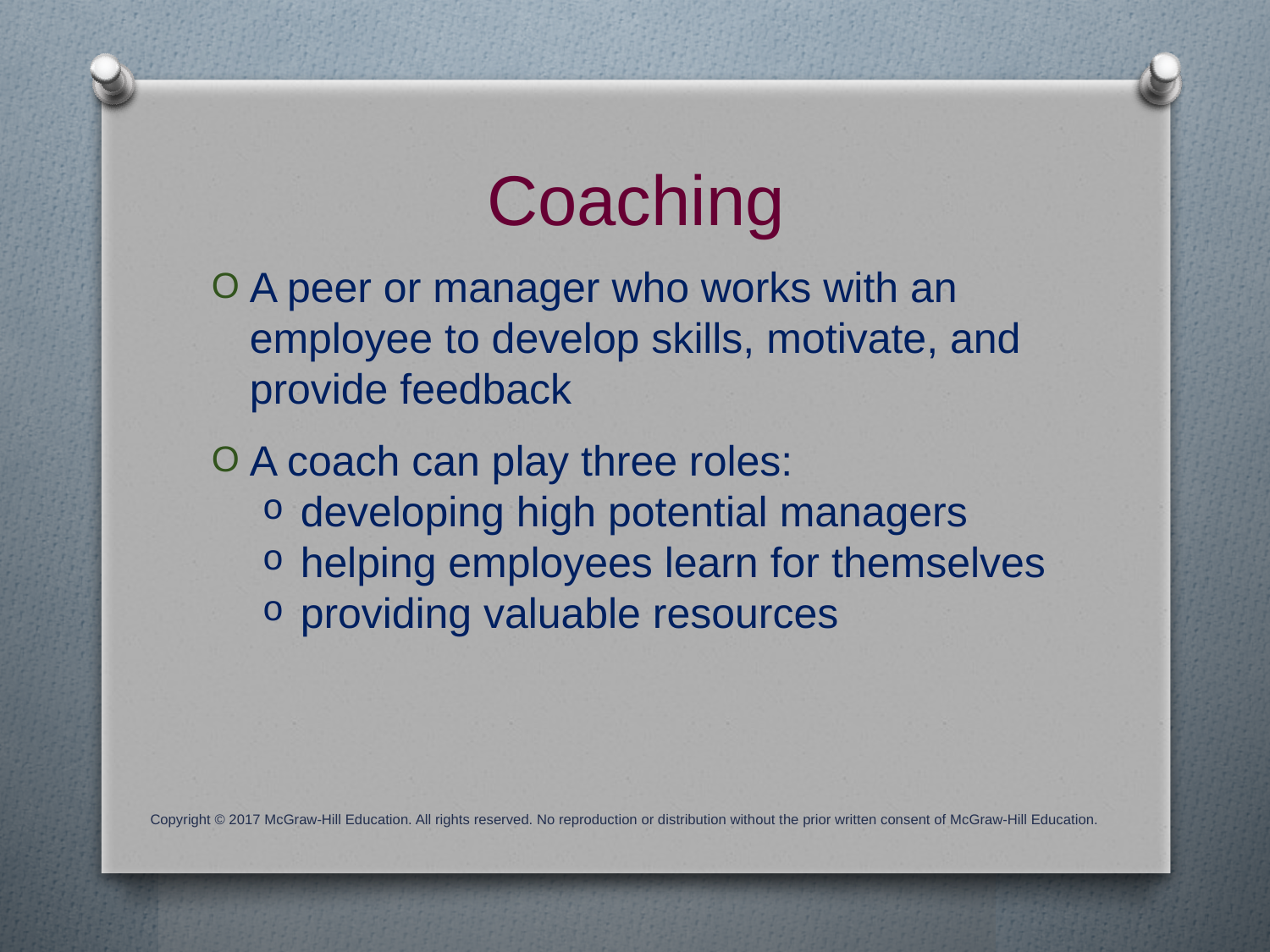

# Coaching
A peer or manager who works with an employee to develop skills, motivate, and provide feedback

A coach can play three roles:
developing high potential managers
helping employees learn for themselves
providing valuable resources
Copyright © 2017 McGraw-Hill Education. All rights reserved. No reproduction or distribution without the prior written consent of McGraw-Hill Education.